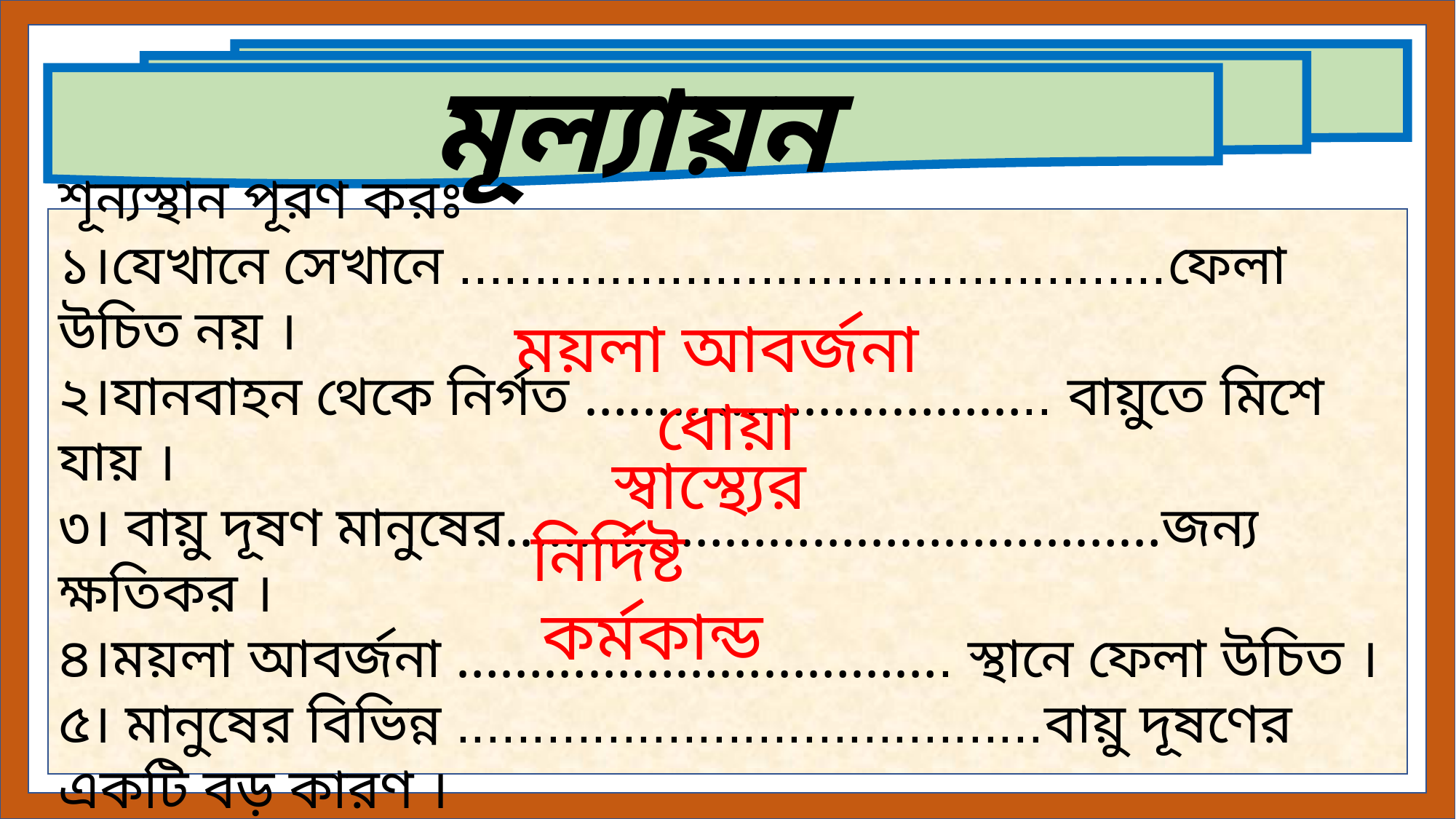

মূল্যায়ন
শূন্যস্থান পূরণ করঃ
১।যেখানে সেখানে ...............................................ফেলা উচিত নয় ।
২।যানবাহন থেকে নির্গত ………………………….. বায়ুতে মিশে যায় ।
৩। বায়ু দূষণ মানুষের………………………………………জন্য ক্ষতিকর ।
৪।ময়লা আবর্জনা ……………………………. স্থানে ফেলা উচিত ।
৫। মানুষের বিভিন্ন .......................................বায়ু দূষণের একটি বড় কারণ ।
ময়লা আবর্জনা
ধোয়া
স্বাস্থ্যের
নির্দিষ্ট
কর্মকান্ড